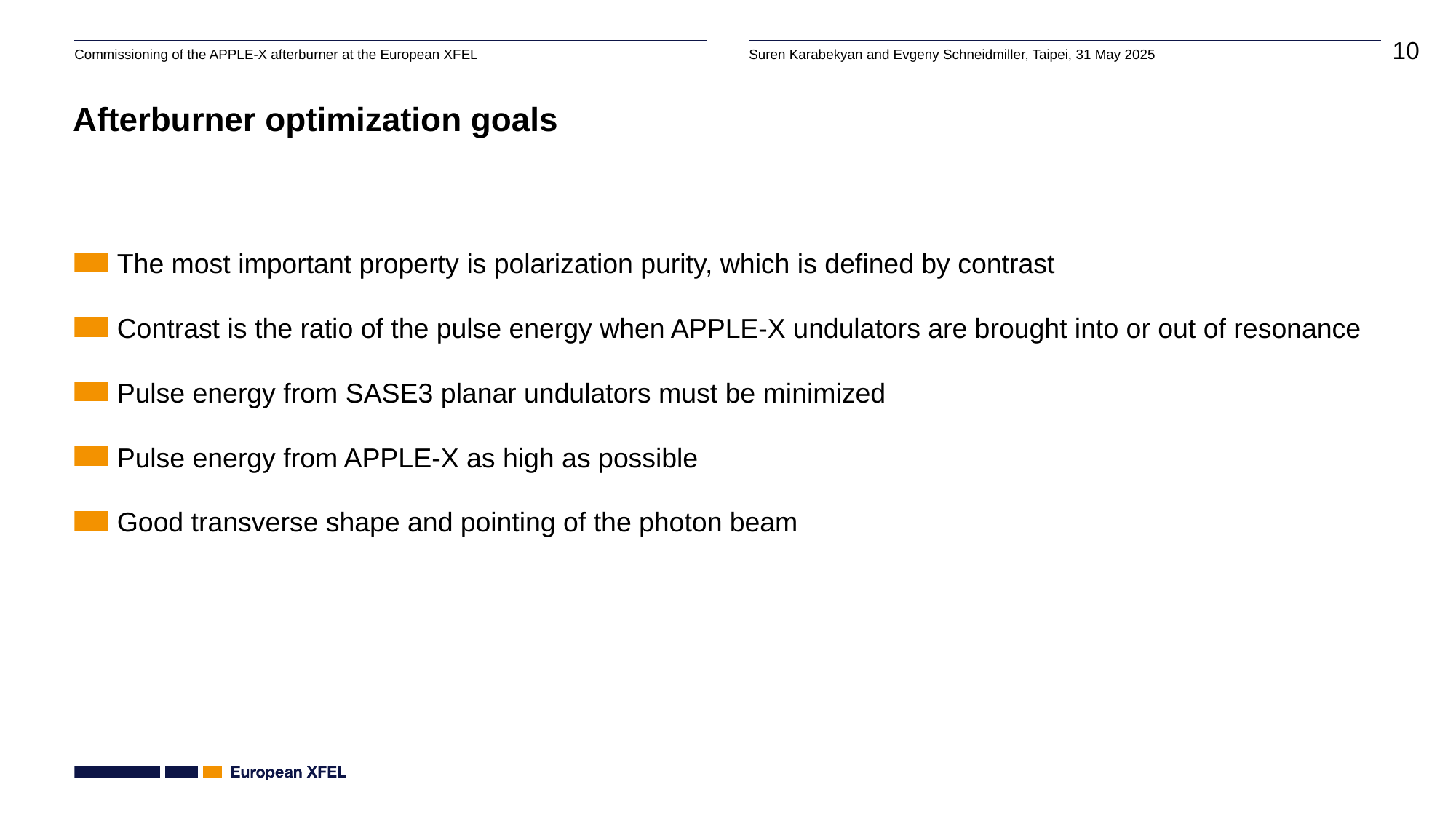

# Afterburner optimization goals
The most important property is polarization purity, which is defined by contrast
Contrast is the ratio of the pulse energy when APPLE-X undulators are brought into or out of resonance
Pulse energy from SASE3 planar undulators must be minimized
Pulse energy from APPLE-X as high as possible
Good transverse shape and pointing of the photon beam